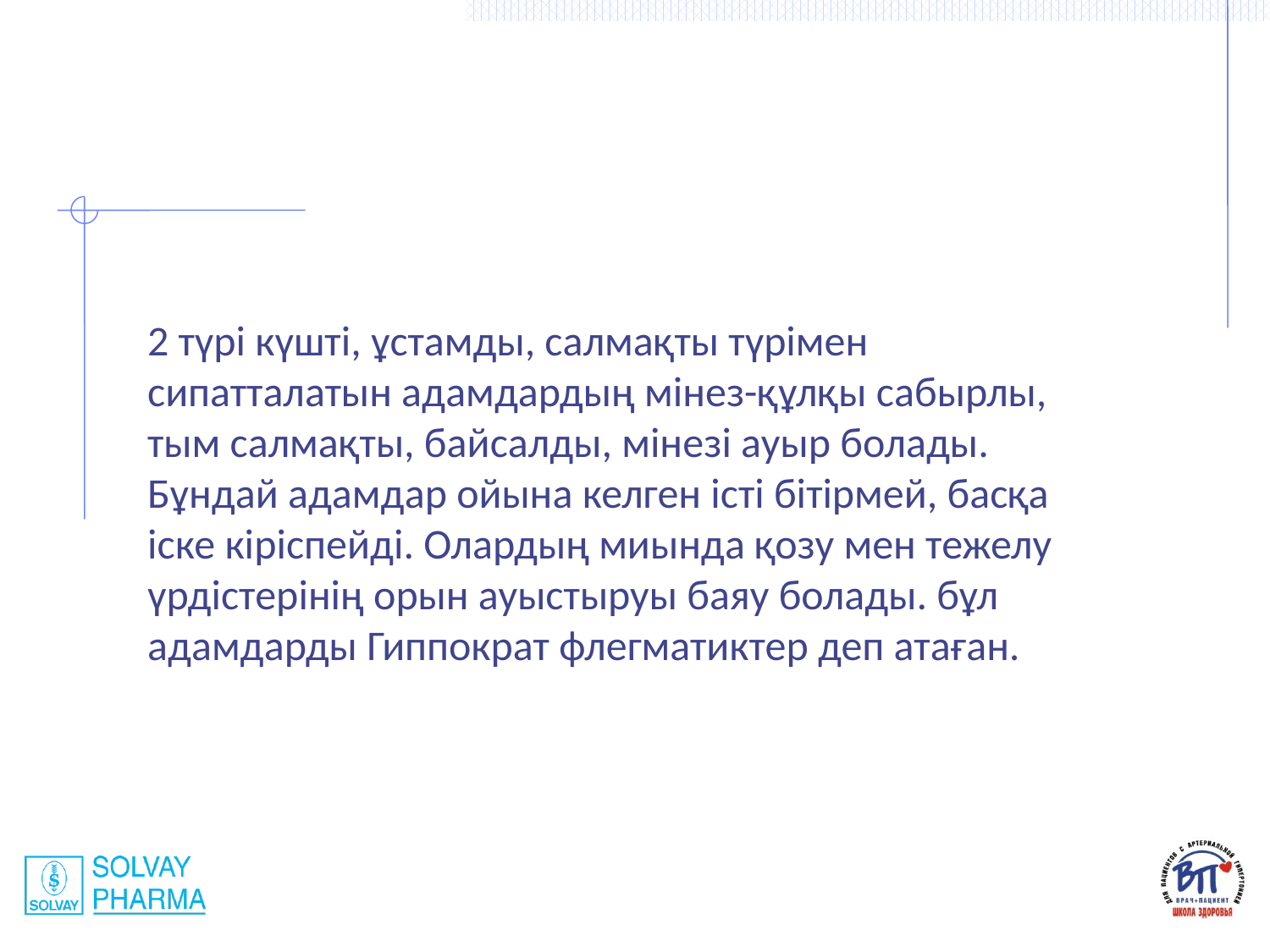

2 түрі күшті, ұстамды, салмақты түрімен сипатталатын адамдардың мінез-құлқы сабырлы, тым салмақты, байсалды, мінезі ауыр болады. Бұндай адамдар ойына келген істі бітірмей, басқа іске кіріспейді. Олардың миында қозу мен тежелу үрдістерінің орын ауыстыруы баяу болады. бұл адамдарды Гиппократ флегматиктер деп атаған.